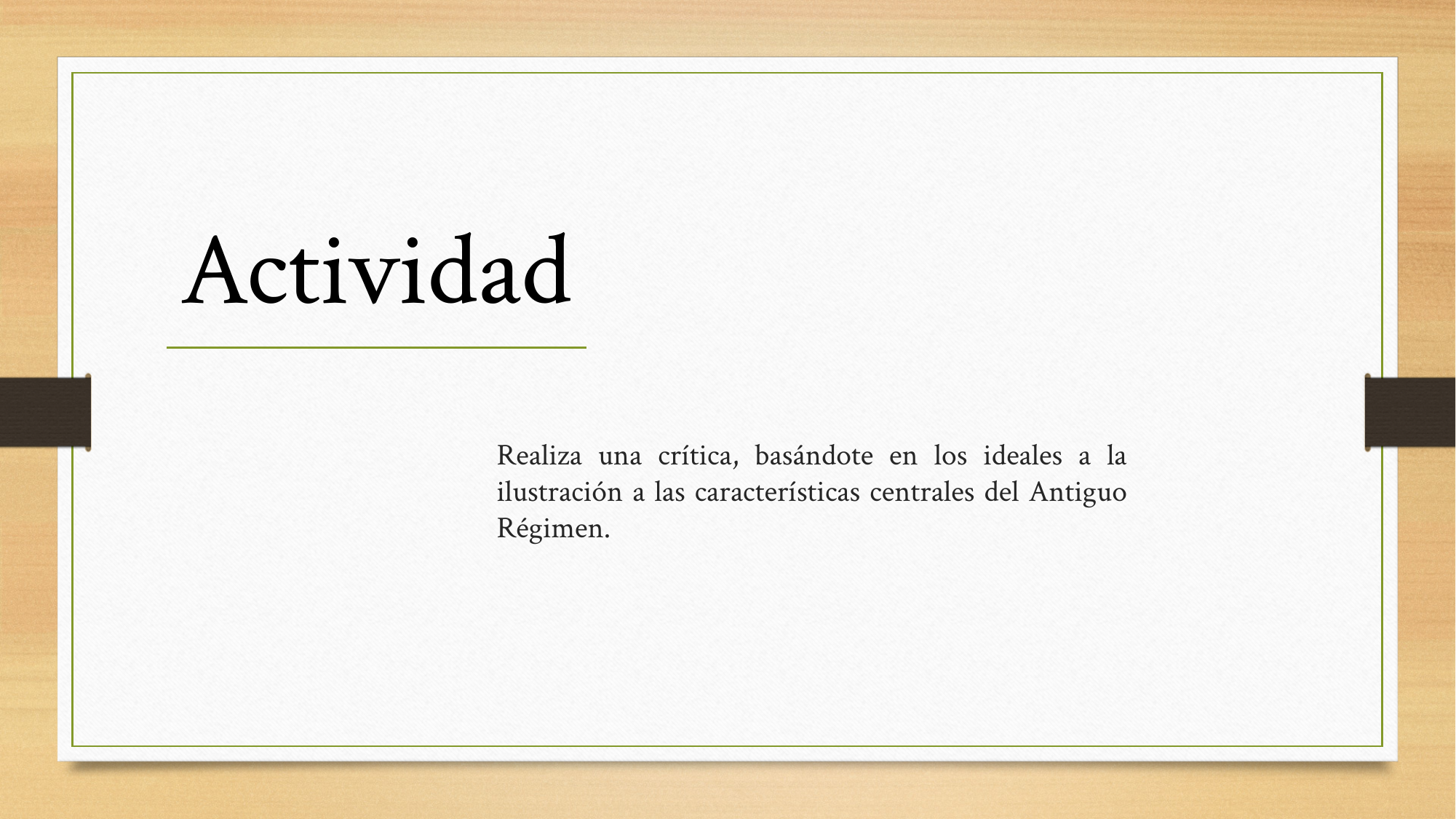

# Actividad
Realiza una crítica, basándote en los ideales a la ilustración a las características centrales del Antiguo Régimen.